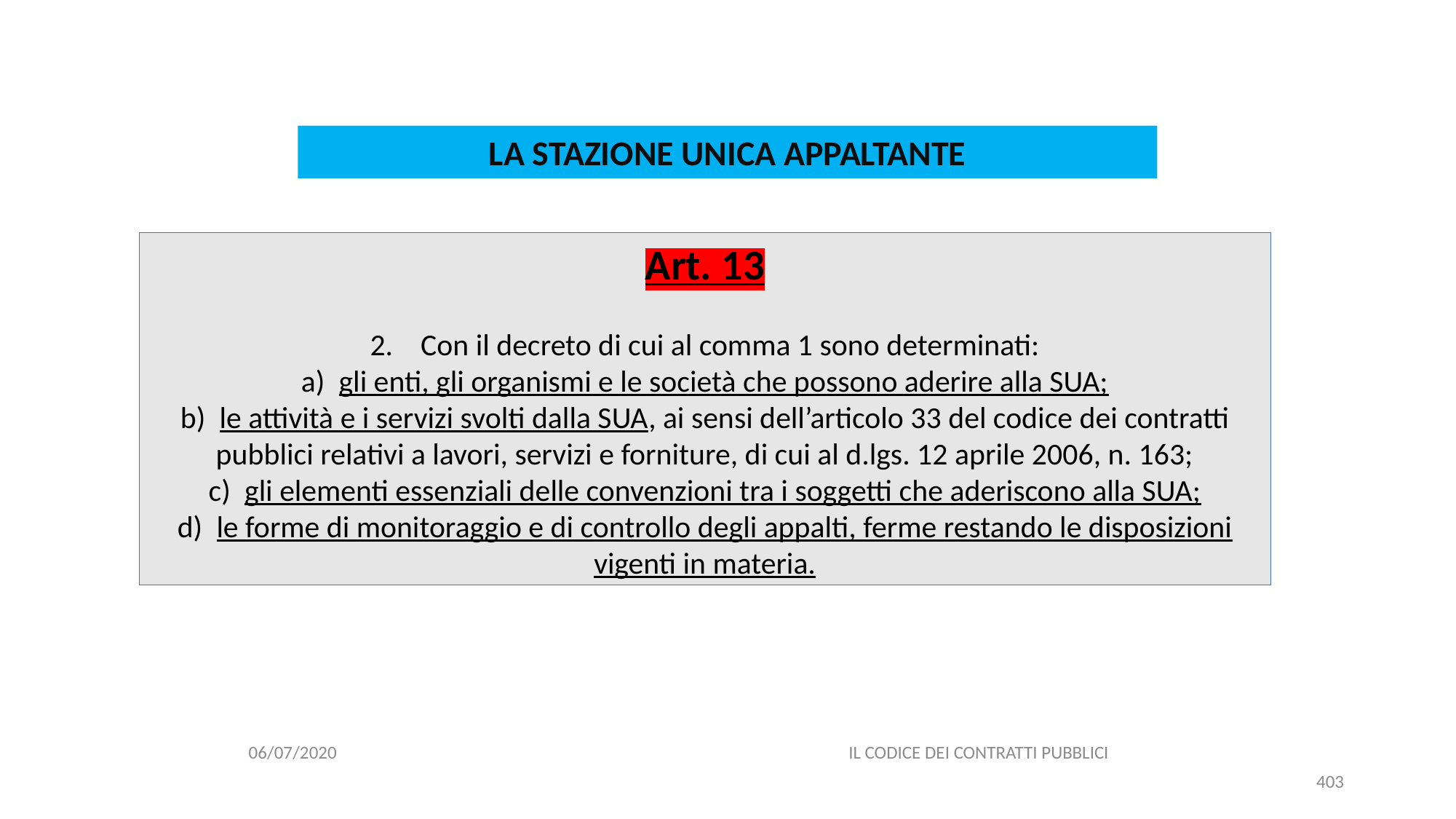

#
LA STAZIONE UNICA APPALTANTE
Art. 13

2.    Con il decreto di cui al comma 1 sono determinati:
a)  gli enti, gli organismi e le società che possono aderire alla SUA;
b)  le attività e i servizi svolti dalla SUA, ai sensi dell’articolo 33 del codice dei contratti pubblici relativi a lavori, servizi e forniture, di cui al d.lgs. 12 aprile 2006, n. 163;
c)  gli elementi essenziali delle convenzioni tra i soggetti che aderiscono alla SUA;
d)  le forme di monitoraggio e di controllo degli appalti, ferme restando le disposizioni vigenti in materia.

06/07/2020
IL CODICE DEI CONTRATTI PUBBLICI
403